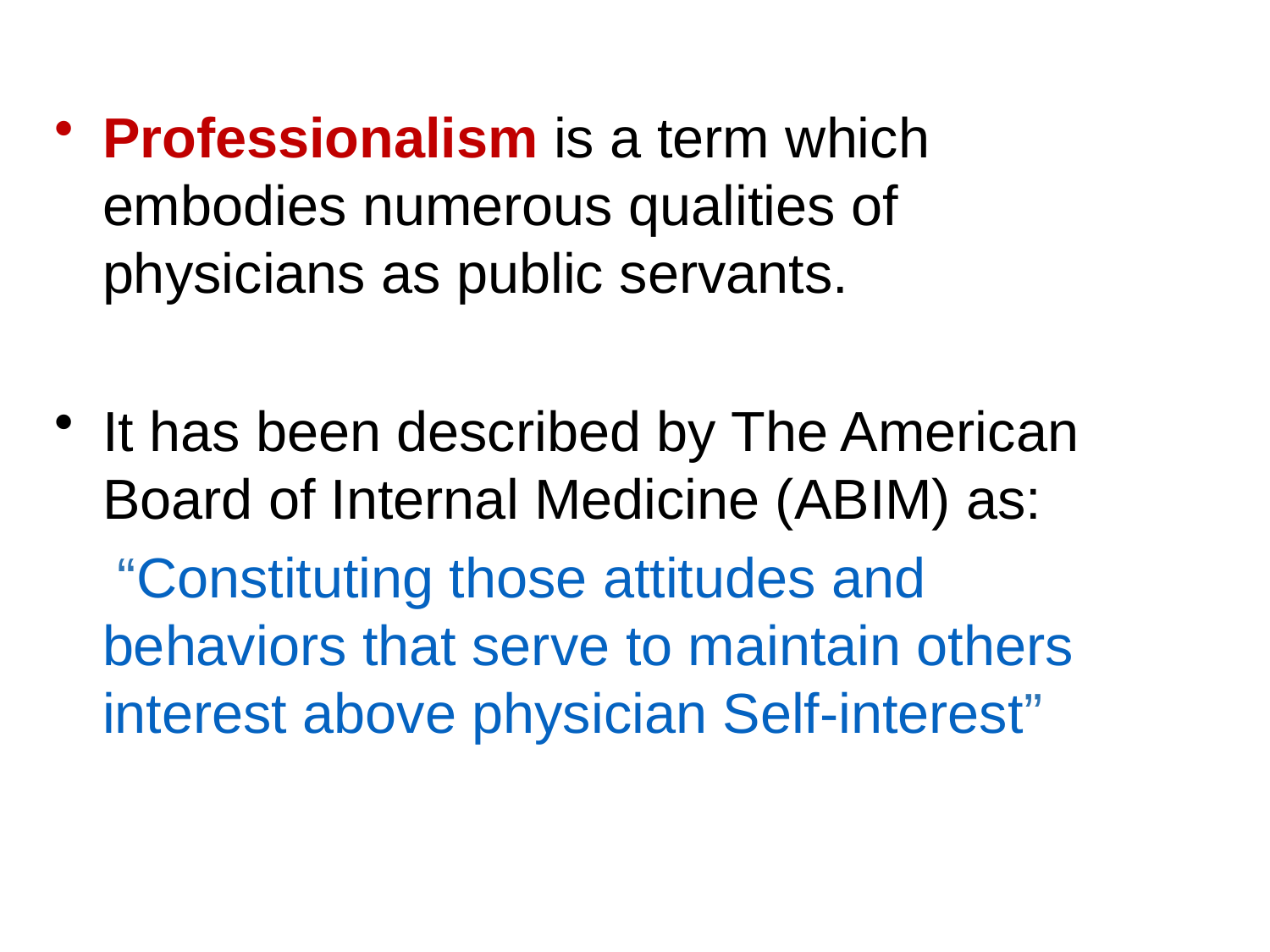

Professionalism is a term which embodies numerous qualities of physicians as public servants.

It has been described by The American Board of Internal Medicine (ABIM) as:
    “Constituting those attitudes and behaviors that serve to maintain others interest above physician Self-interest”